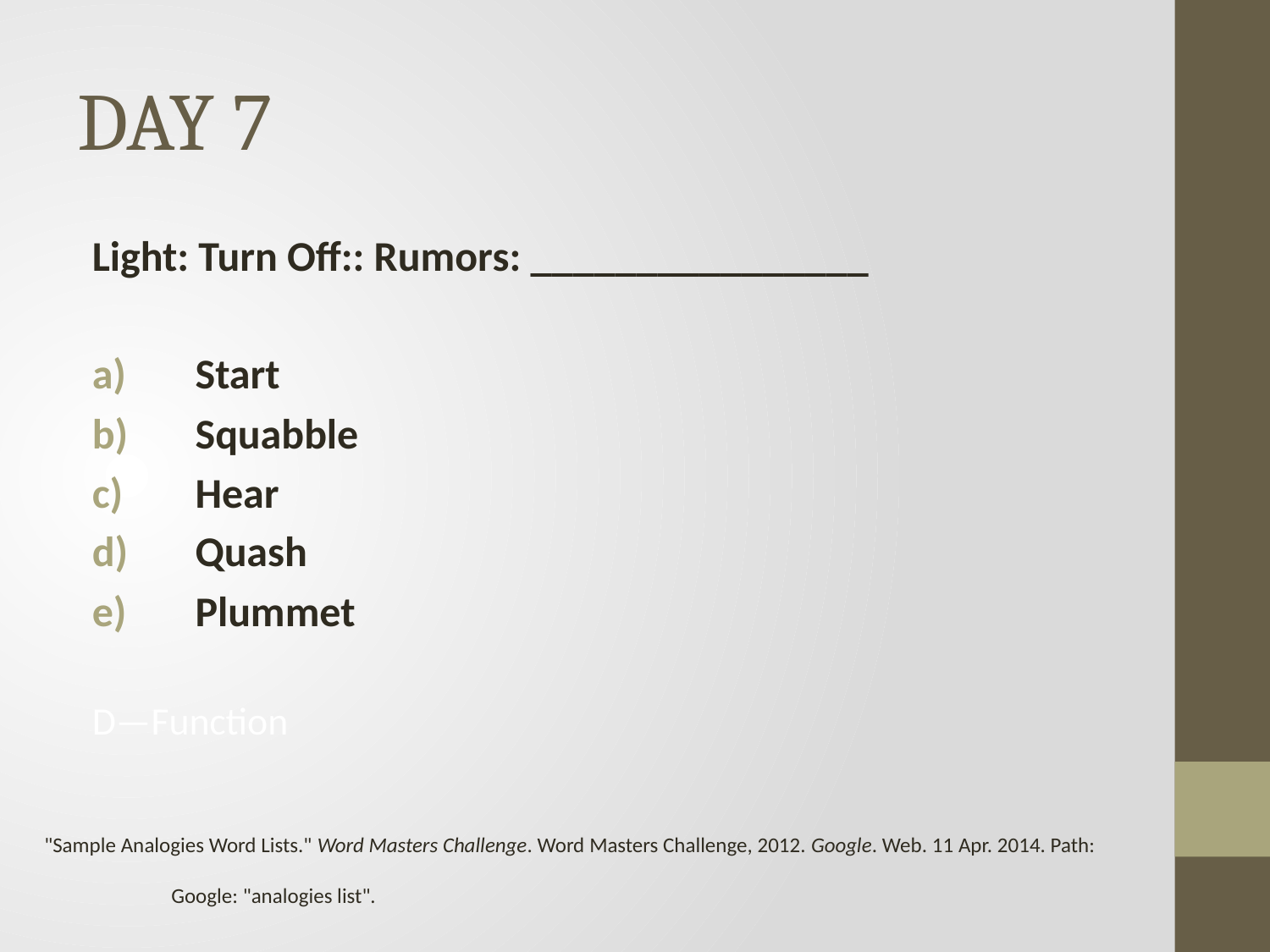

# DAY 7
Light: Turn Off:: Rumors: ________________

Start
Squabble
Hear
Quash
Plummet

D—Function
"Sample Analogies Word Lists." Word Masters Challenge. Word Masters Challenge, 2012. Google. Web. 11 Apr. 2014. Path:
	Google: "analogies list".